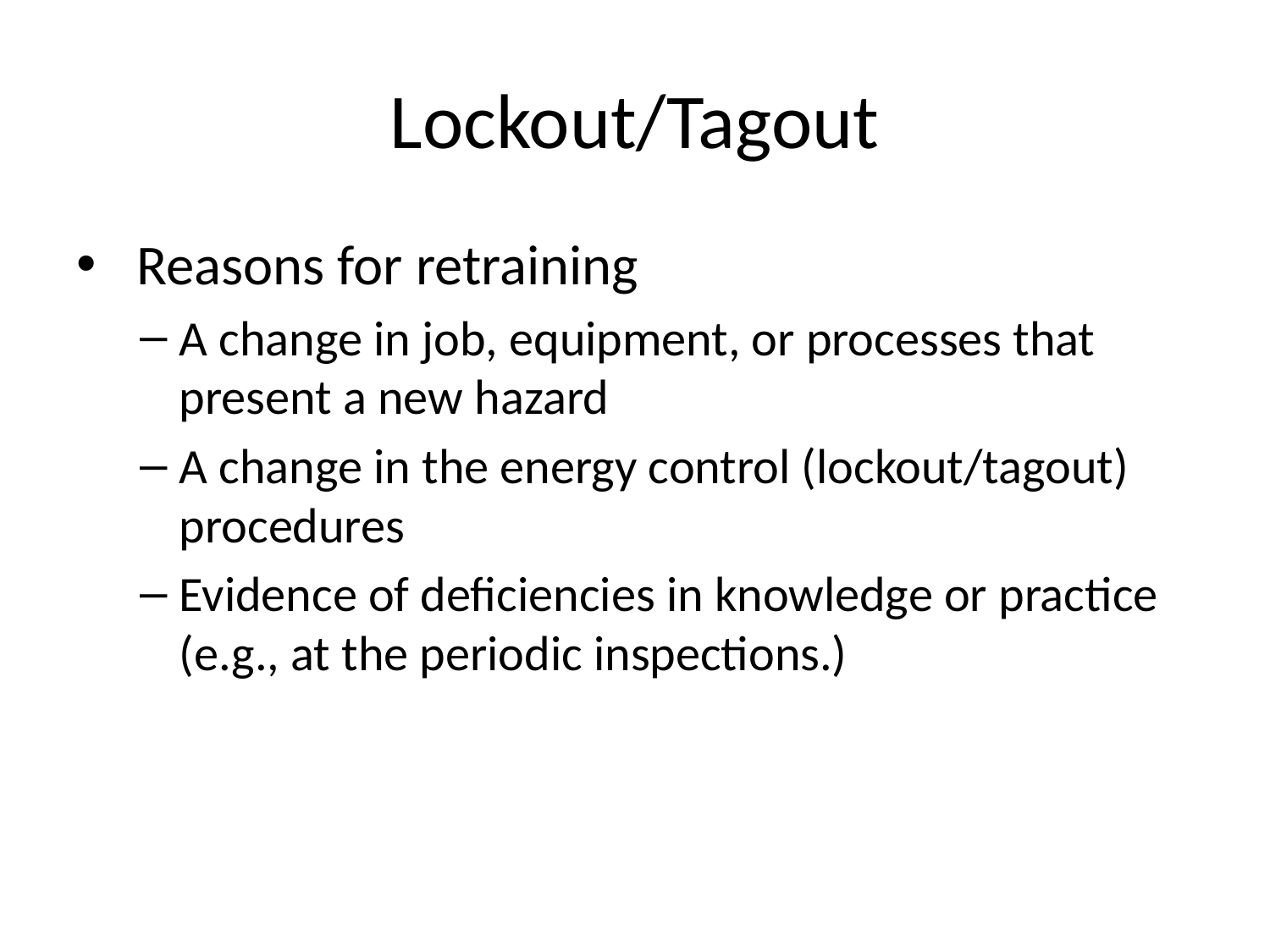

# Lockout/Tagout
 Reasons for retraining
A change in job, equipment, or processes that present a new hazard
A change in the energy control (lockout/tagout) procedures
Evidence of deficiencies in knowledge or practice (e.g., at the periodic inspections.)